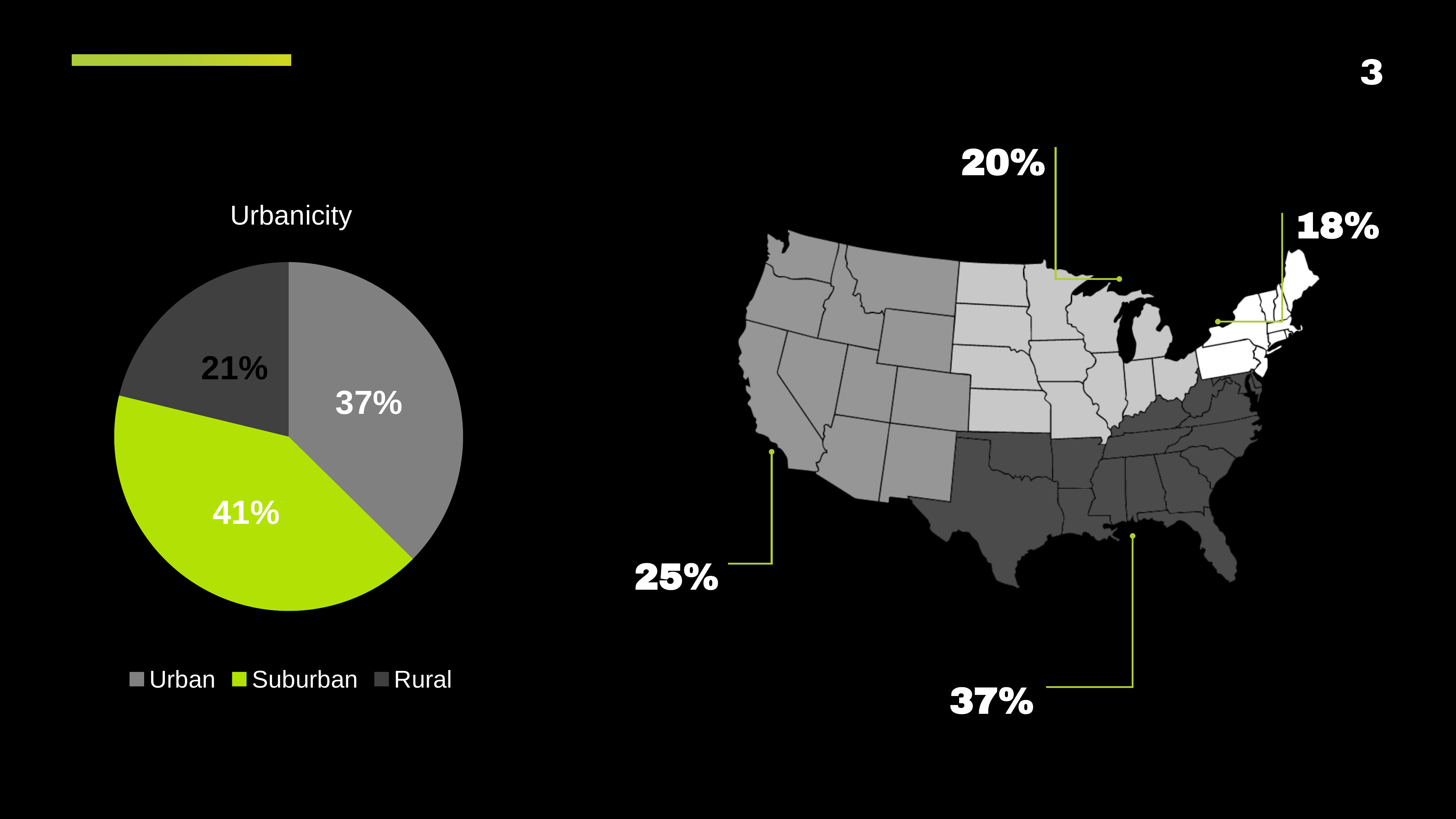

3
20%

### Chart:

| Category | Urbanicity |
|---|---|
| Urban | 0.37 |
| Suburban | 0.41 |
| Rural | 0.21 |
18%
25%
37%